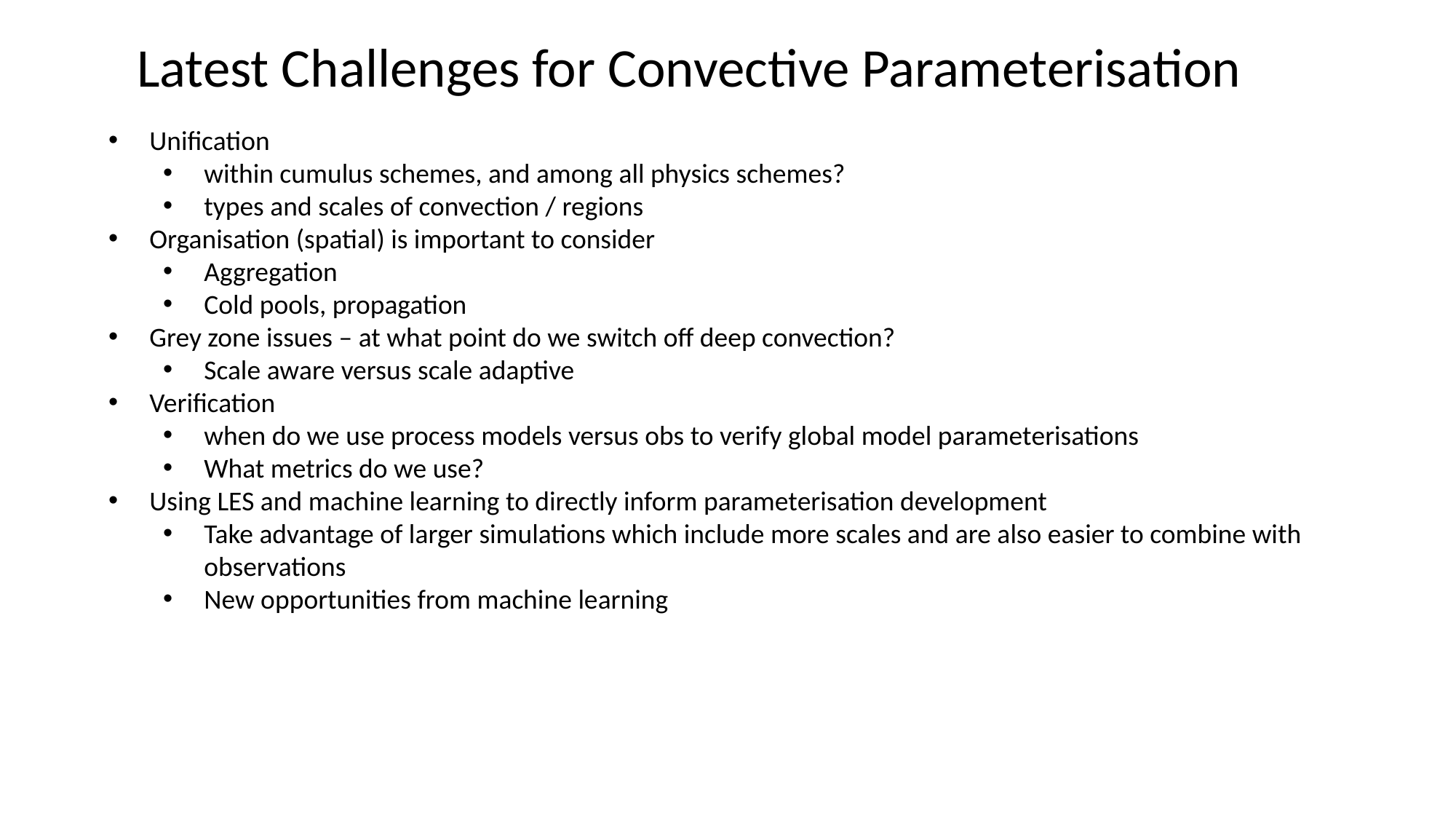

# Latest Challenges for Convective Parameterisation
Unification
within cumulus schemes, and among all physics schemes?
types and scales of convection / regions
Organisation (spatial) is important to consider
Aggregation
Cold pools, propagation
Grey zone issues – at what point do we switch off deep convection?
Scale aware versus scale adaptive
Verification
when do we use process models versus obs to verify global model parameterisations
What metrics do we use?
Using LES and machine learning to directly inform parameterisation development
Take advantage of larger simulations which include more scales and are also easier to combine with observations
New opportunities from machine learning